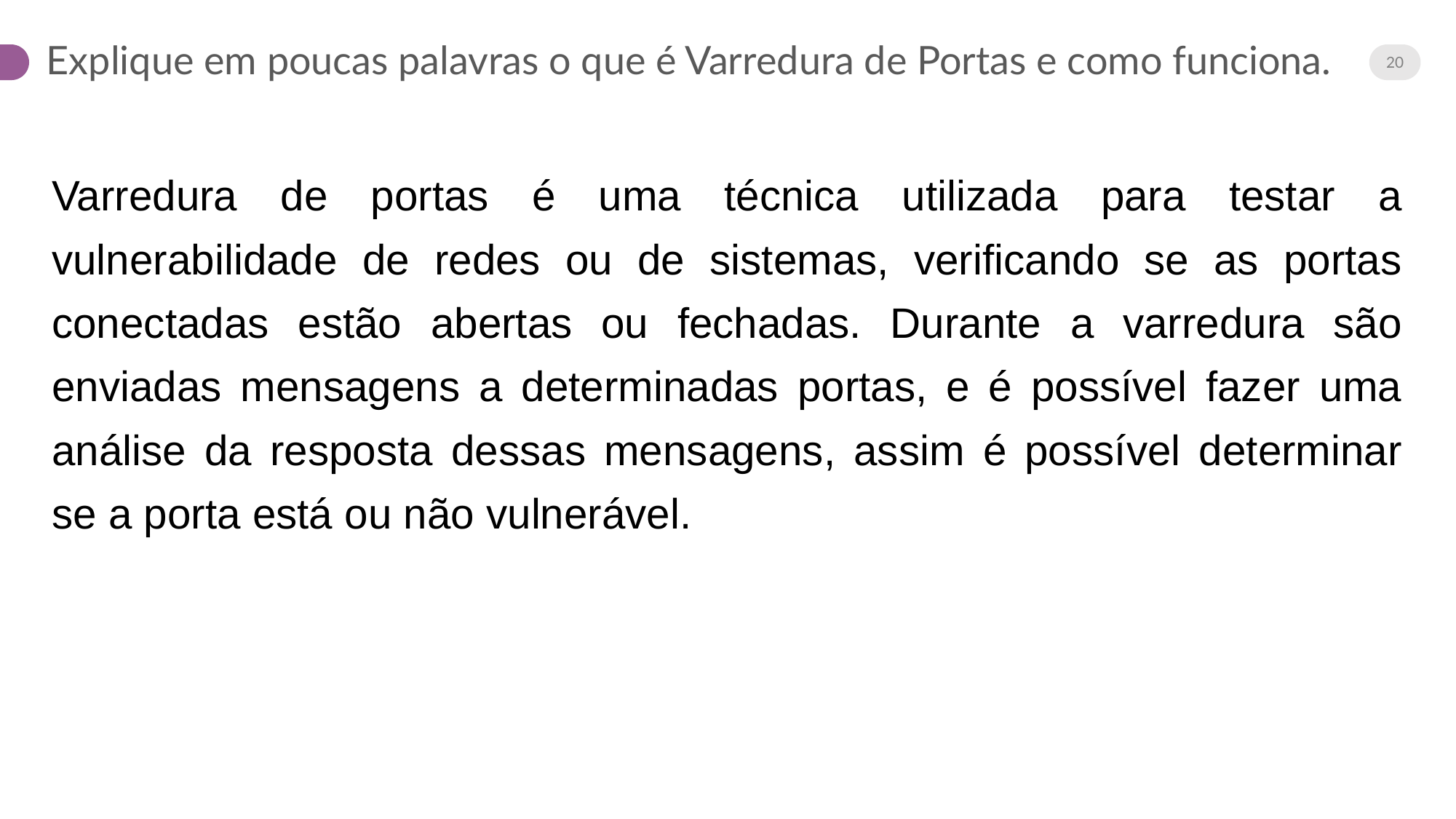

20
Explique em poucas palavras o que é Varredura de Portas e como funciona.
Varredura de portas é uma técnica utilizada para testar a vulnerabilidade de redes ou de sistemas, verificando se as portas conectadas estão abertas ou fechadas. Durante a varredura são enviadas mensagens a determinadas portas, e é possível fazer uma análise da resposta dessas mensagens, assim é possível determinar se a porta está ou não vulnerável.